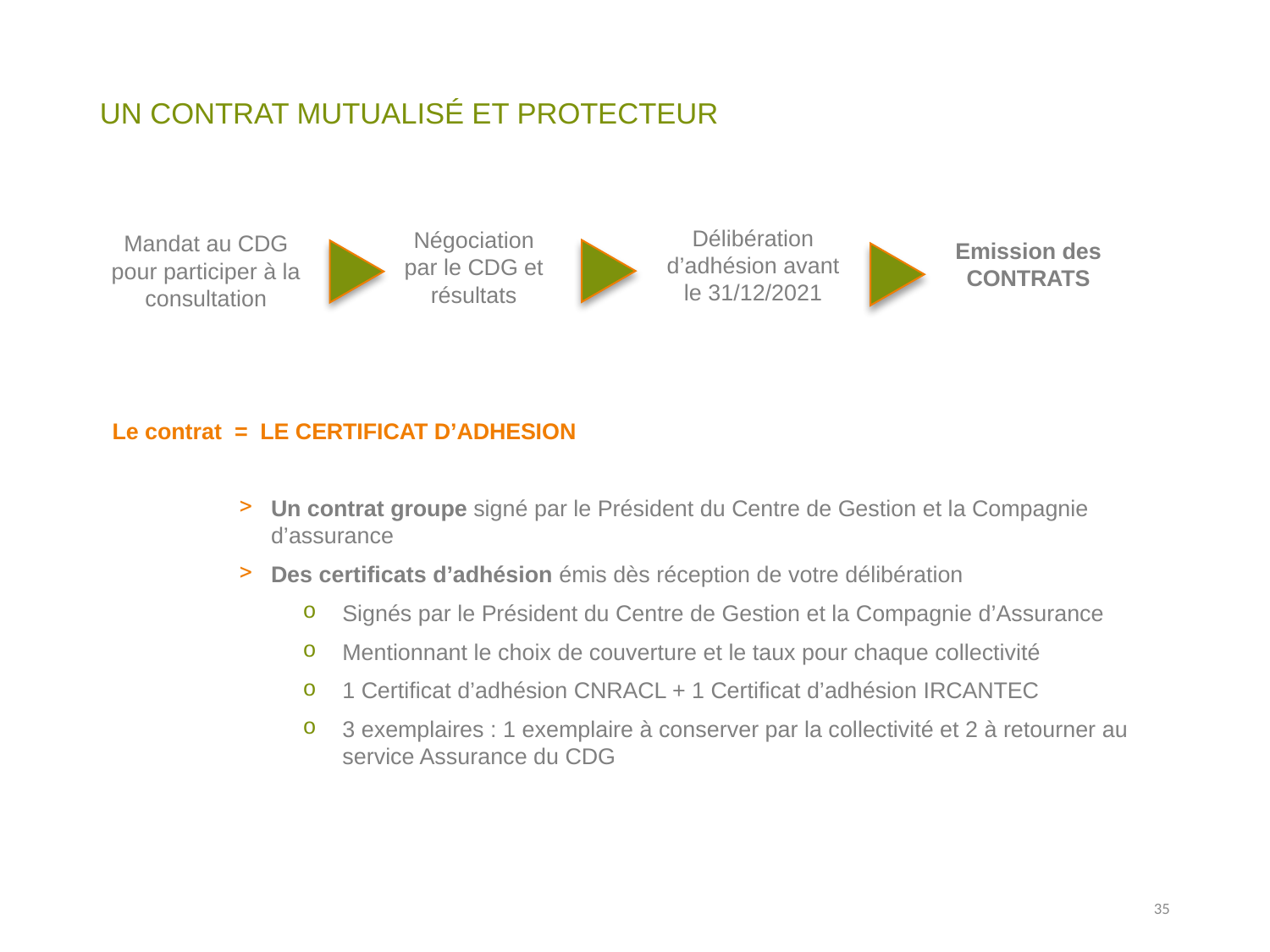

UN CONTRAT MUTUALISÉ ET PROTECTEUR
Délibération d’adhésion avant le 31/12/2021
Négociation par le CDG et résultats
Mandat au CDG pour participer à la consultation
Emission des CONTRATS

Le contrat  =  LE CERTIFICAT D’ADHESION

Un contrat groupe signé par le Président du Centre de Gestion et la Compagnie d’assurance
Des certificats d’adhésion émis dès réception de votre délibération
Signés par le Président du Centre de Gestion et la Compagnie d’Assurance
Mentionnant le choix de couverture et le taux pour chaque collectivité
1 Certificat d’adhésion CNRACL + 1 Certificat d’adhésion IRCANTEC
3 exemplaires : 1 exemplaire à conserver par la collectivité et 2 à retourner au service Assurance du CDG

35